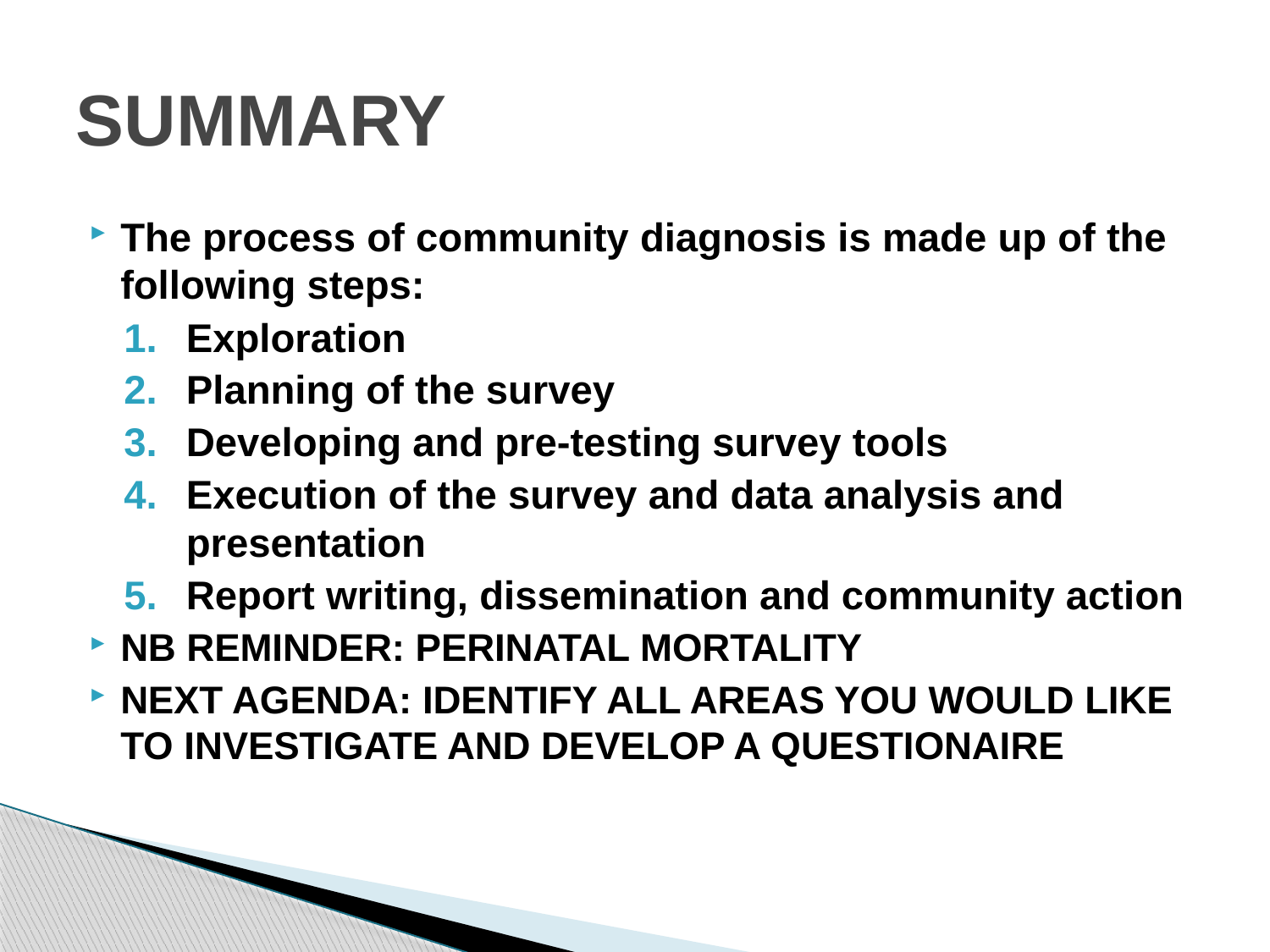

# SUMMARY
The process of community diagnosis is made up of the following steps:
Exploration
Planning of the survey
Developing and pre-testing survey tools
Execution of the survey and data analysis and presentation
Report writing, dissemination and community action
NB REMINDER: PERINATAL MORTALITY
NEXT AGENDA: IDENTIFY ALL AREAS YOU WOULD LIKE TO INVESTIGATE AND DEVELOP A QUESTIONAIRE